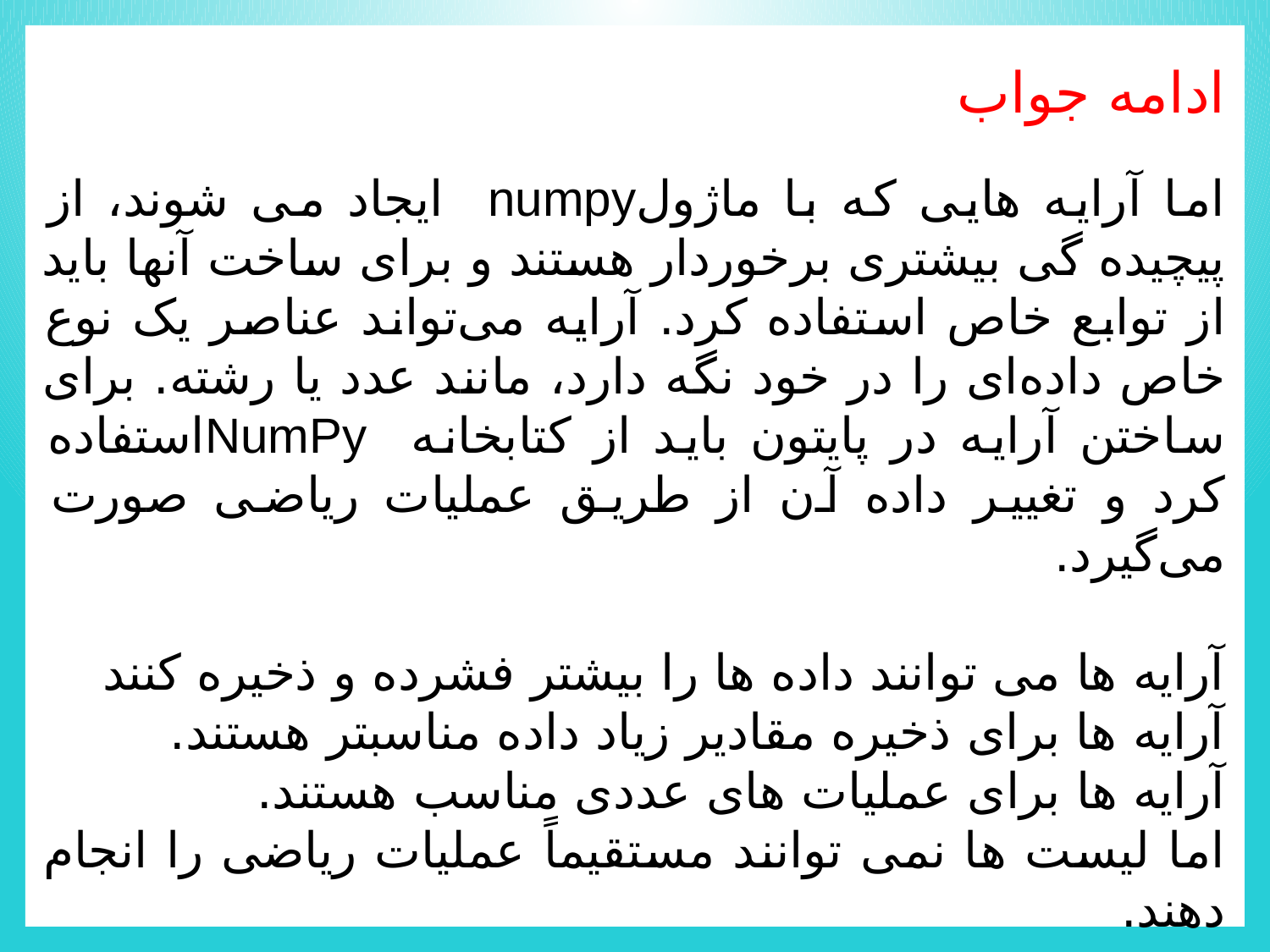

ادامه جواب

اما آرایه هایی که با ماژولnumpy  ایجاد می شوند، از پیچیده گی بیشتری برخوردار هستند و برای ساخت آنها باید از توابع خاص استفاده کرد. آرایه می‌تواند عناصر یک نوع خاص داده‌ای را در خود نگه دارد، مانند عدد یا رشته. برای ساختن آرایه در پایتون باید از کتابخانه  NumPyاستفاده کرد و تغییر داده آن از طریق عملیات ریاضی صورت می‌گیرد.

آرایه ها می توانند داده ها را بیشتر فشرده و ذخیره کنند
آرایه ها برای ذخیره مقادیر زیاد داده مناسبتر هستند.
آرایه ها برای عملیات های عددی مناسب هستند.
اما لیست ها نمی توانند مستقیماً عملیات ریاضی را انجام دهند.